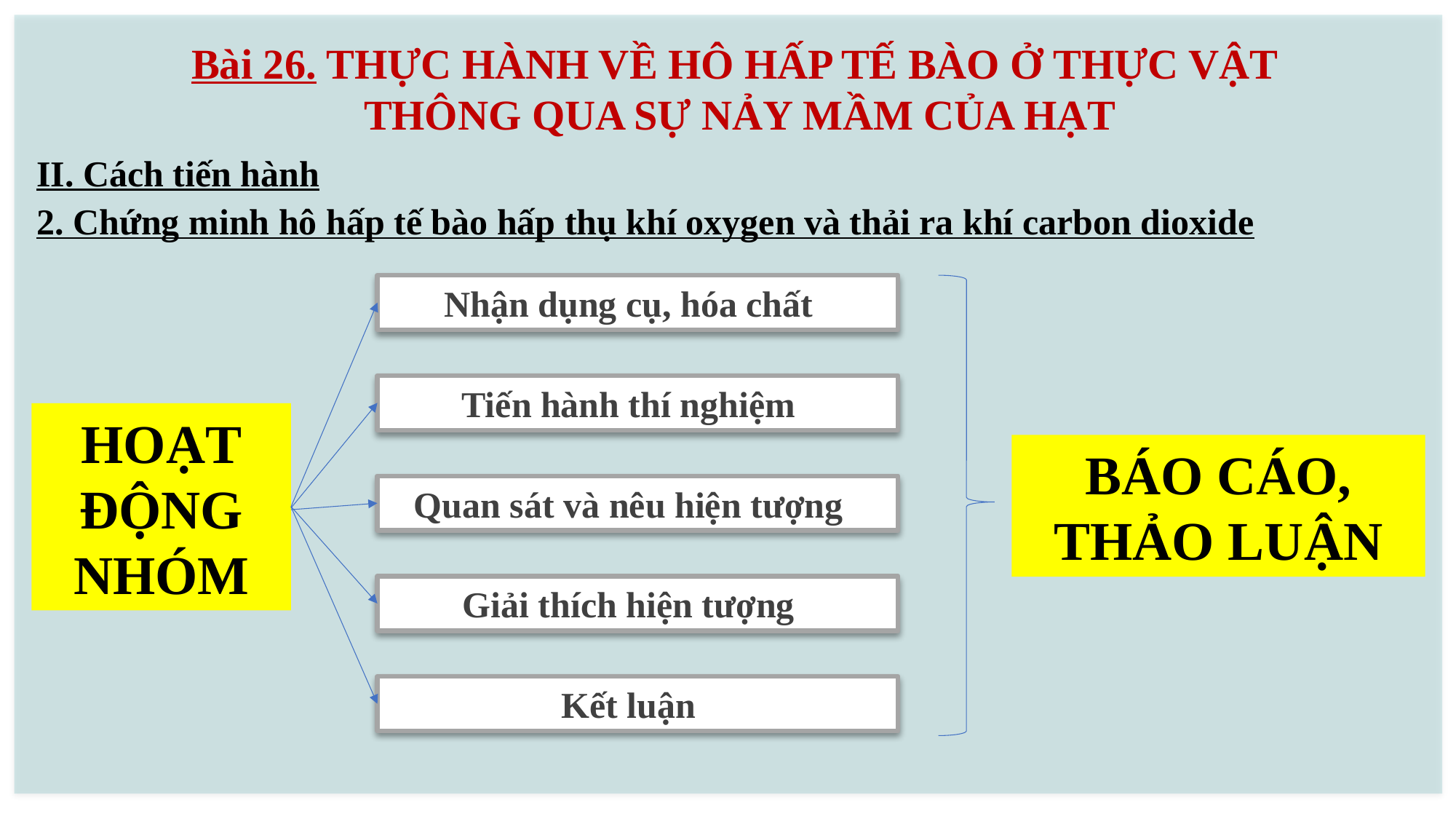

Bài 26. THỰC HÀNH VỀ HÔ HẤP TẾ BÀO Ở THỰC VẬT
THÔNG QUA SỰ NẢY MẦM CỦA HẠT
II. Cách tiến hành
2. Chứng minh hô hấp tế bào hấp thụ khí oxygen và thải ra khí carbon dioxide
Nhận dụng cụ, hóa chất

Tiến hành thí nghiệm
HOẠT ĐỘNG NHÓM
BÁO CÁO, THẢO LUẬN
Quan sát và nêu hiện tượng
Giải thích hiện tượng
Kết luận